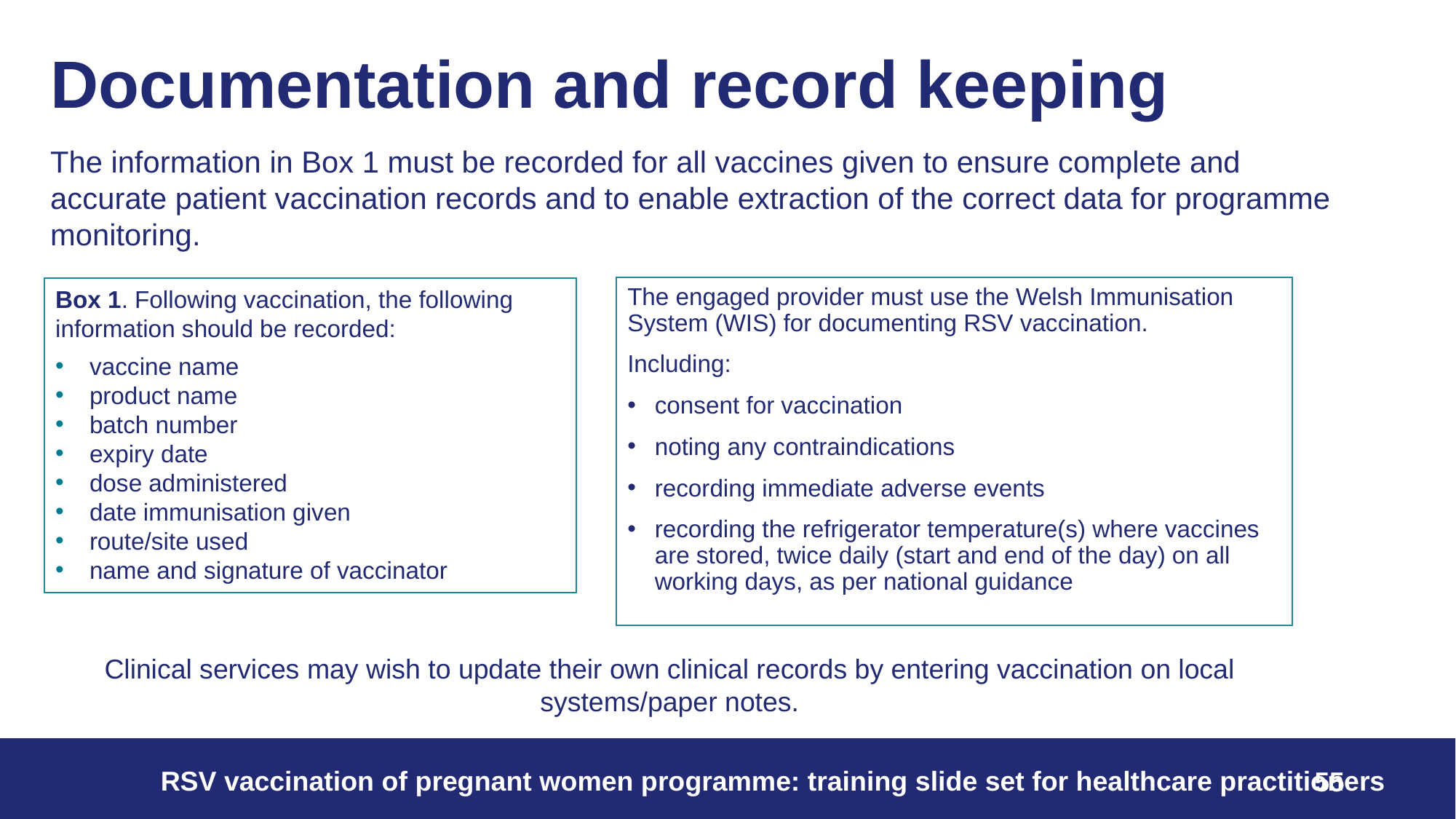

# Documentation and record keeping
The information in Box 1 must be recorded for all vaccines given to ensure complete and accurate patient vaccination records and to enable extraction of the correct data for programme monitoring.

Box 1. Following vaccination, the following information should be recorded:
vaccine name
product name
batch number
expiry date
dose administered
date immunisation given
route/site used
name and signature of vaccinator
The engaged provider must use the Welsh Immunisation System (WIS) for documenting RSV vaccination.
Including:
consent for vaccination
noting any contraindications
recording immediate adverse events
recording the refrigerator temperature(s) where vaccines are stored, twice daily (start and end of the day) on all working days, as per national guidance

Clinical services may wish to update their own clinical records by entering vaccination on local systems/paper notes.
RSV vaccination of pregnant women programme: training slide set for healthcare practitioners
55